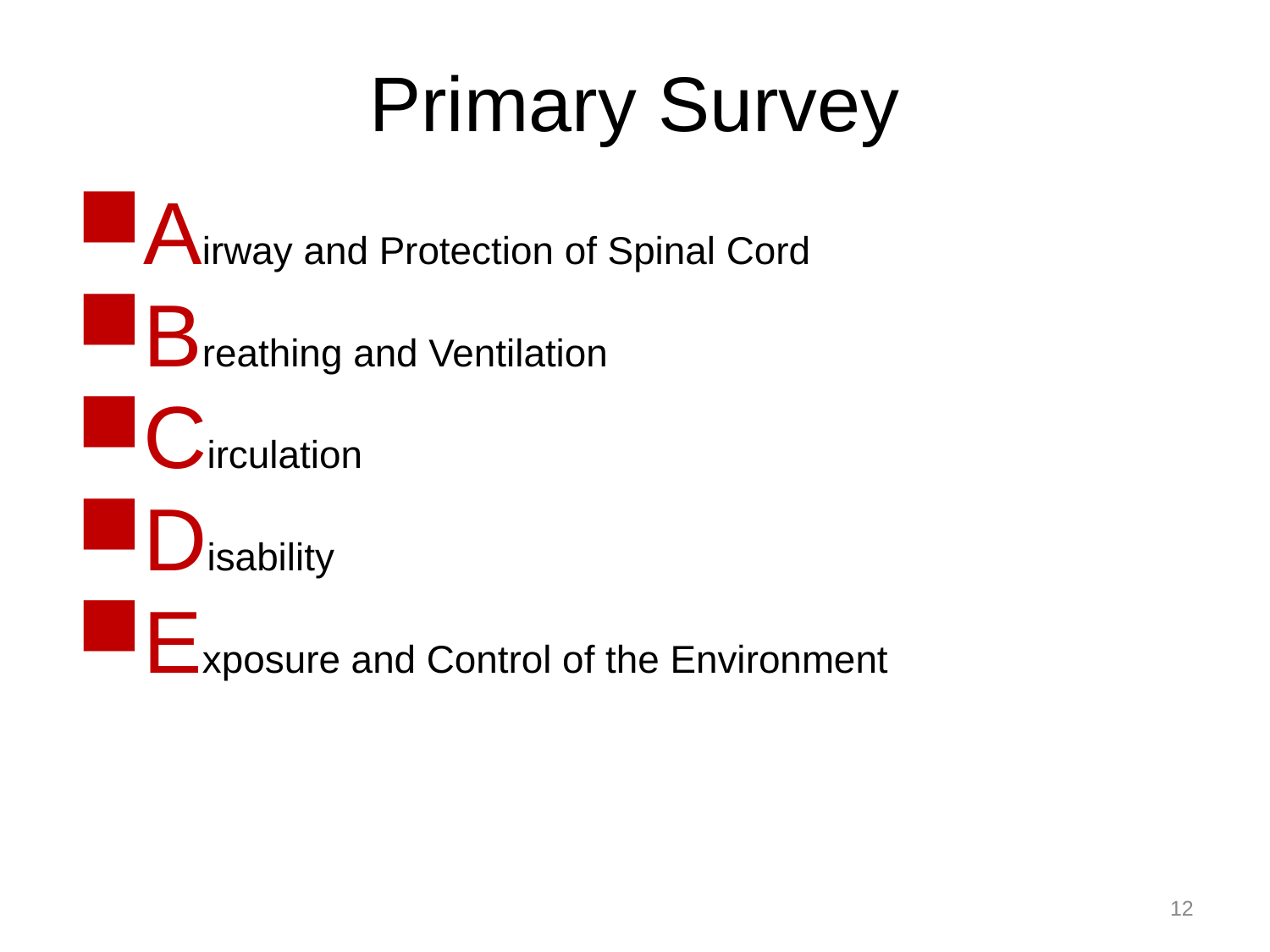

# Primary Survey
Airway and Protection of Spinal Cord
Breathing and Ventilation
Circulation
Disability
Exposure and Control of the Environment
12